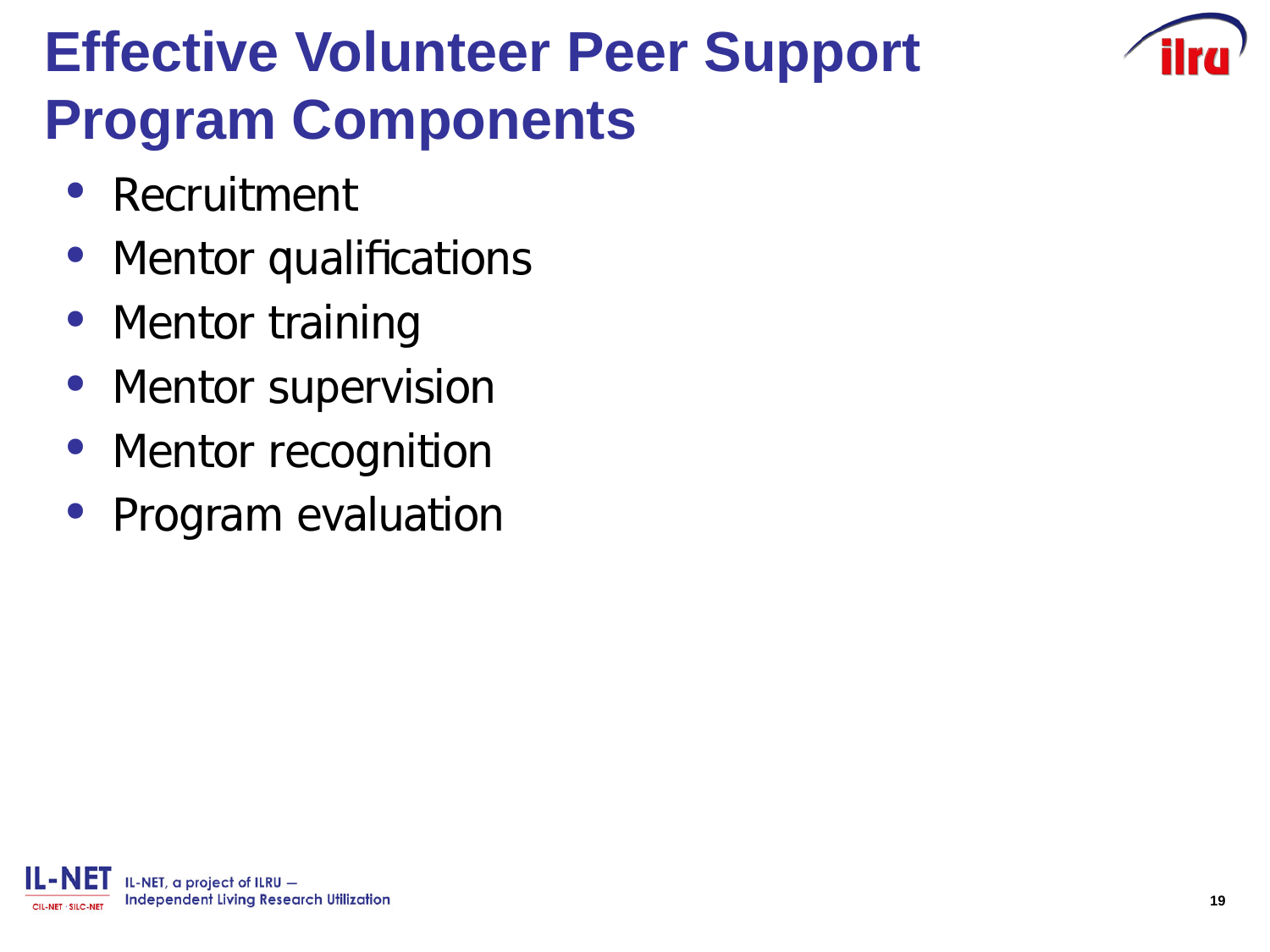

# Effective Volunteer Peer Support Program Components
Recruitment
Mentor qualifications
Mentor training
Mentor supervision
Mentor recognition
Program evaluation